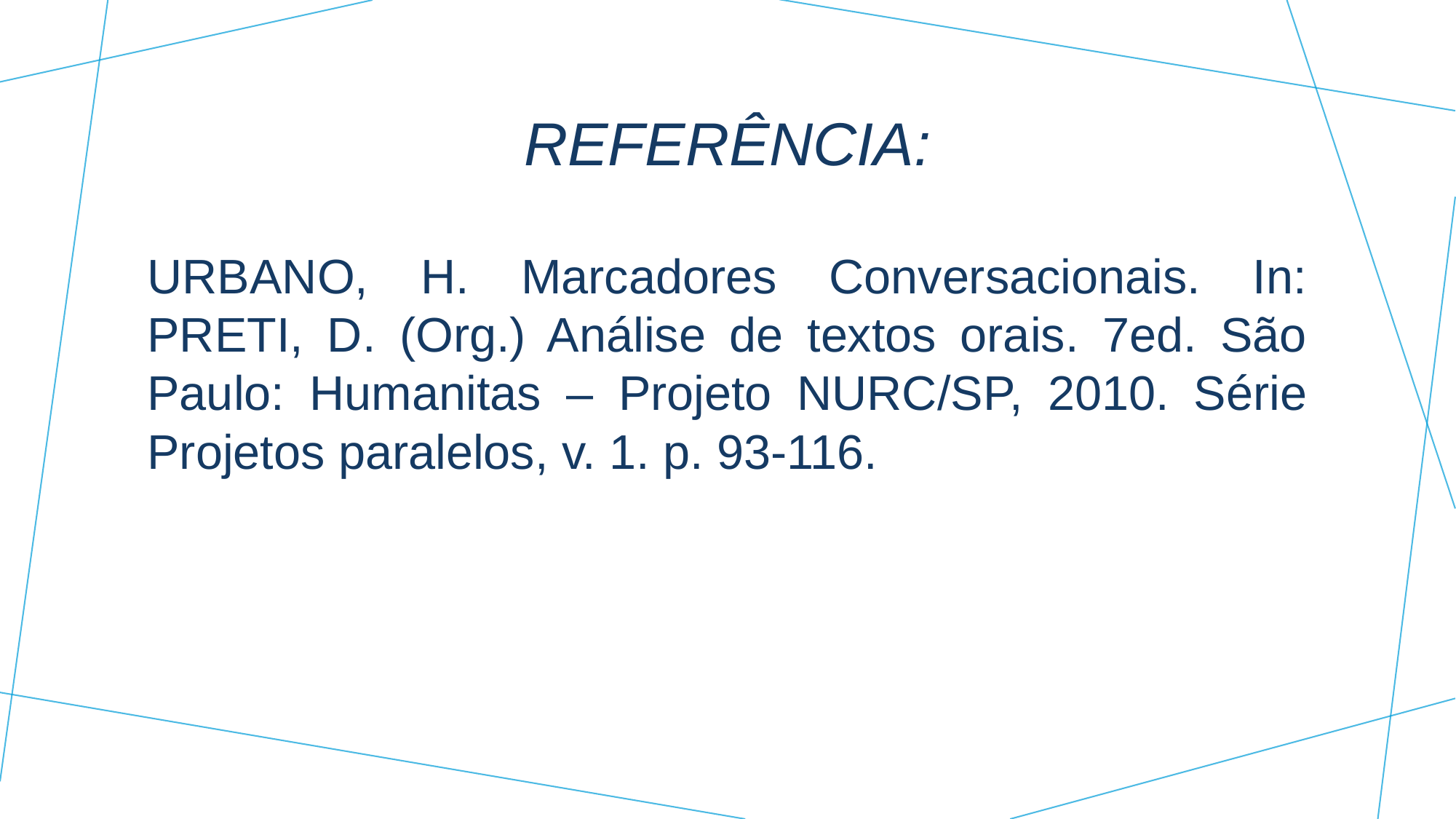

# Referência:

URBANO, H. Marcadores Conversacionais. In: PRETI, D. (Org.) Análise de textos orais. 7ed. São Paulo: Humanitas – Projeto NURC/SP, 2010. Série Projetos paralelos, v. 1. p. 93-116.